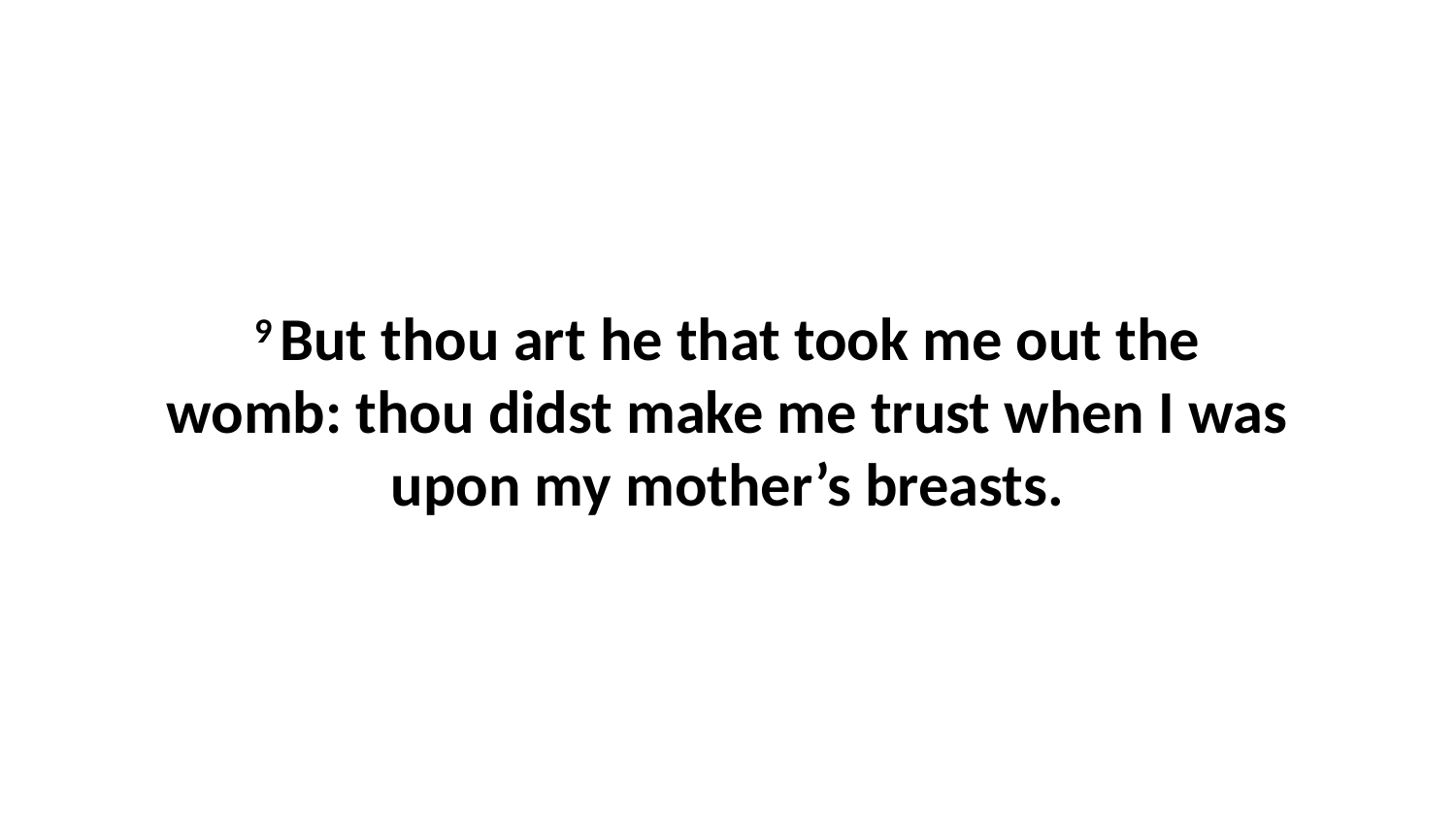

9 But thou art he that took me out the womb: thou didst make me trust when I was upon my mother’s breasts.